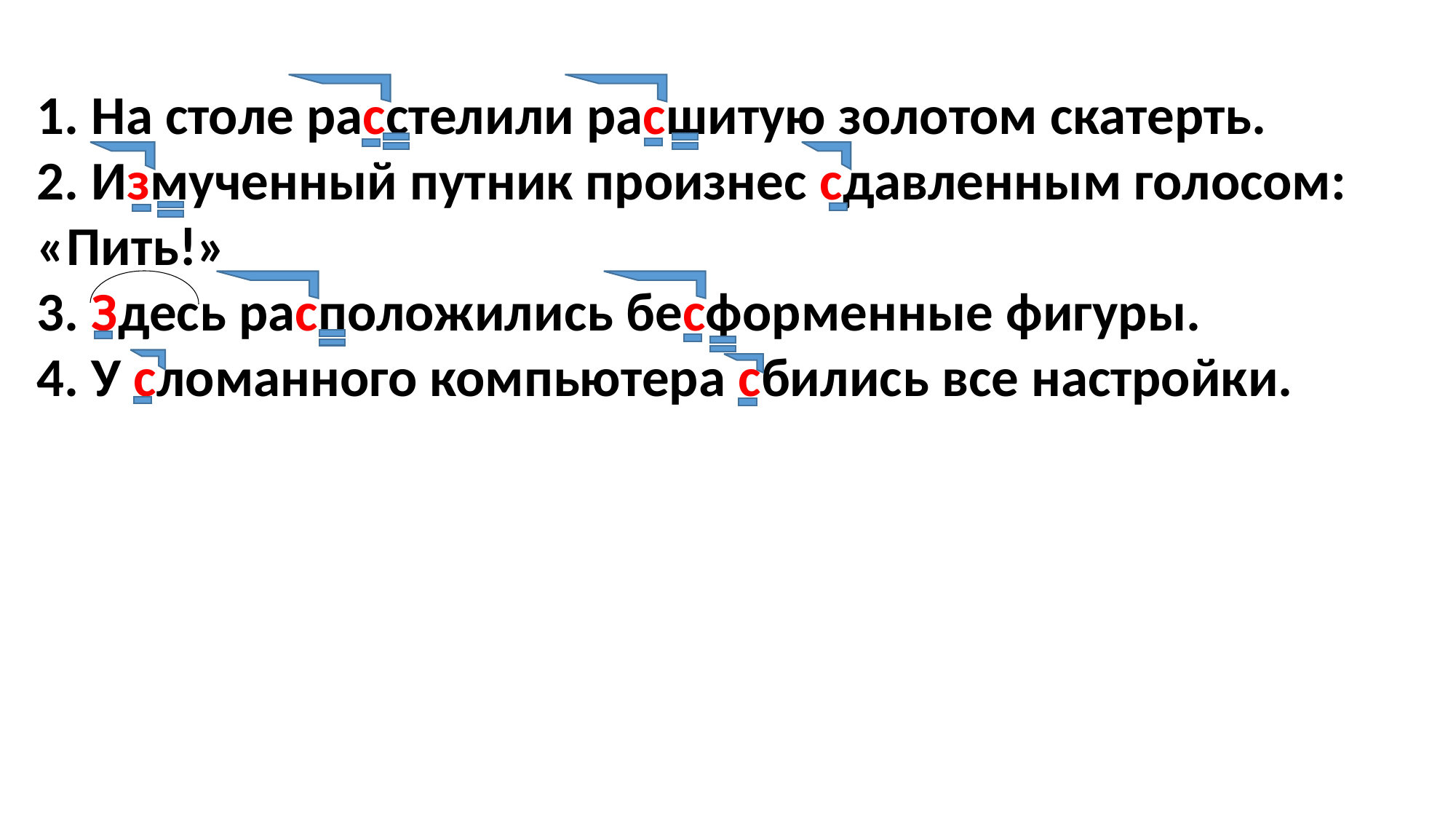

1. На столе расстелили расшитую золотом скатерть.
2. Измученный путник произнес сдавленным голосом: «Пить!»
3. Здесь расположились бесформенные фигуры.
4. У сломанного компьютера сбились все настройки.